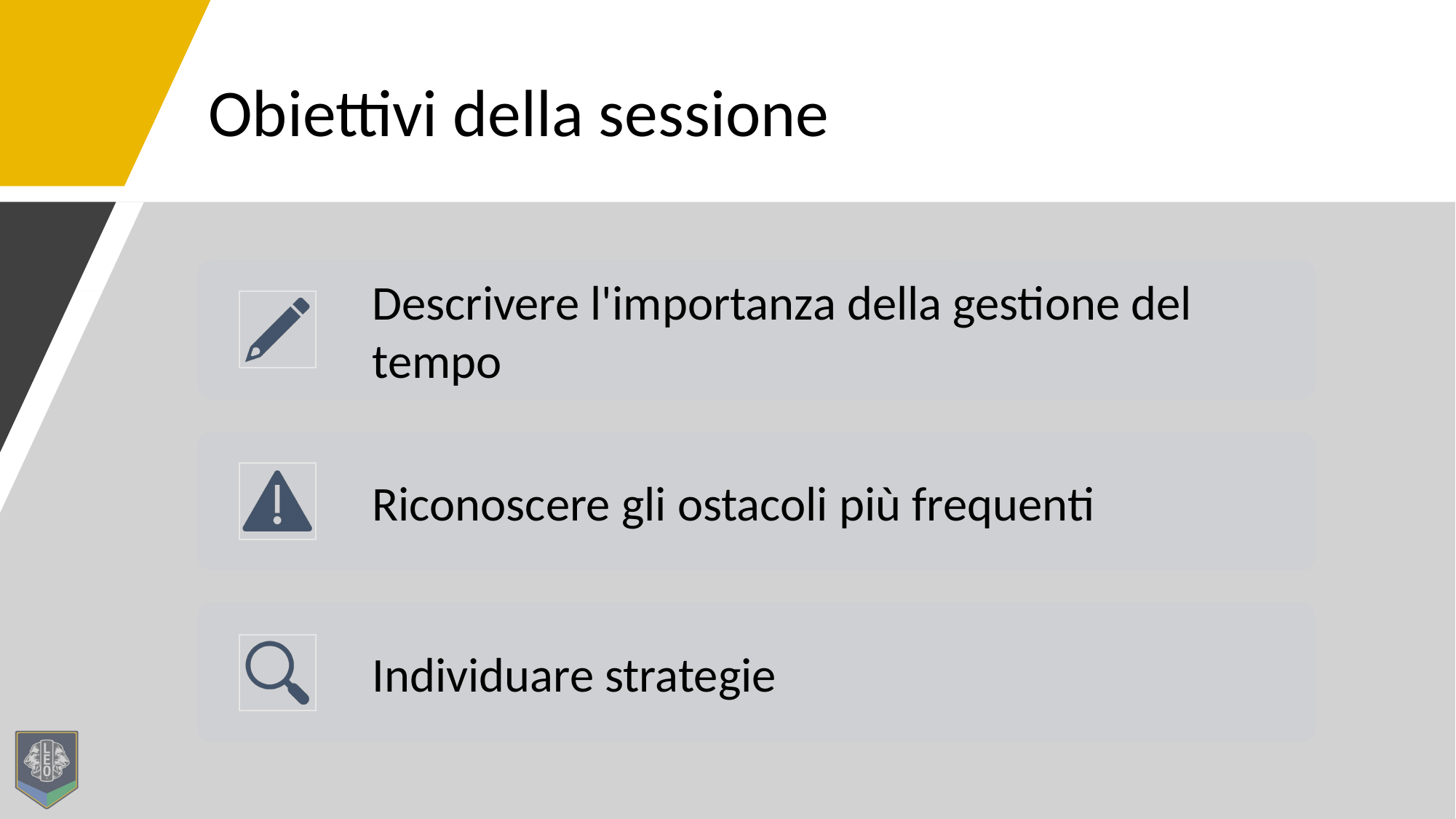

# Obiettivi della sessione

Descrivere l'importanza della gestione del tempo
Riconoscere gli ostacoli più frequenti
Individuare strategie